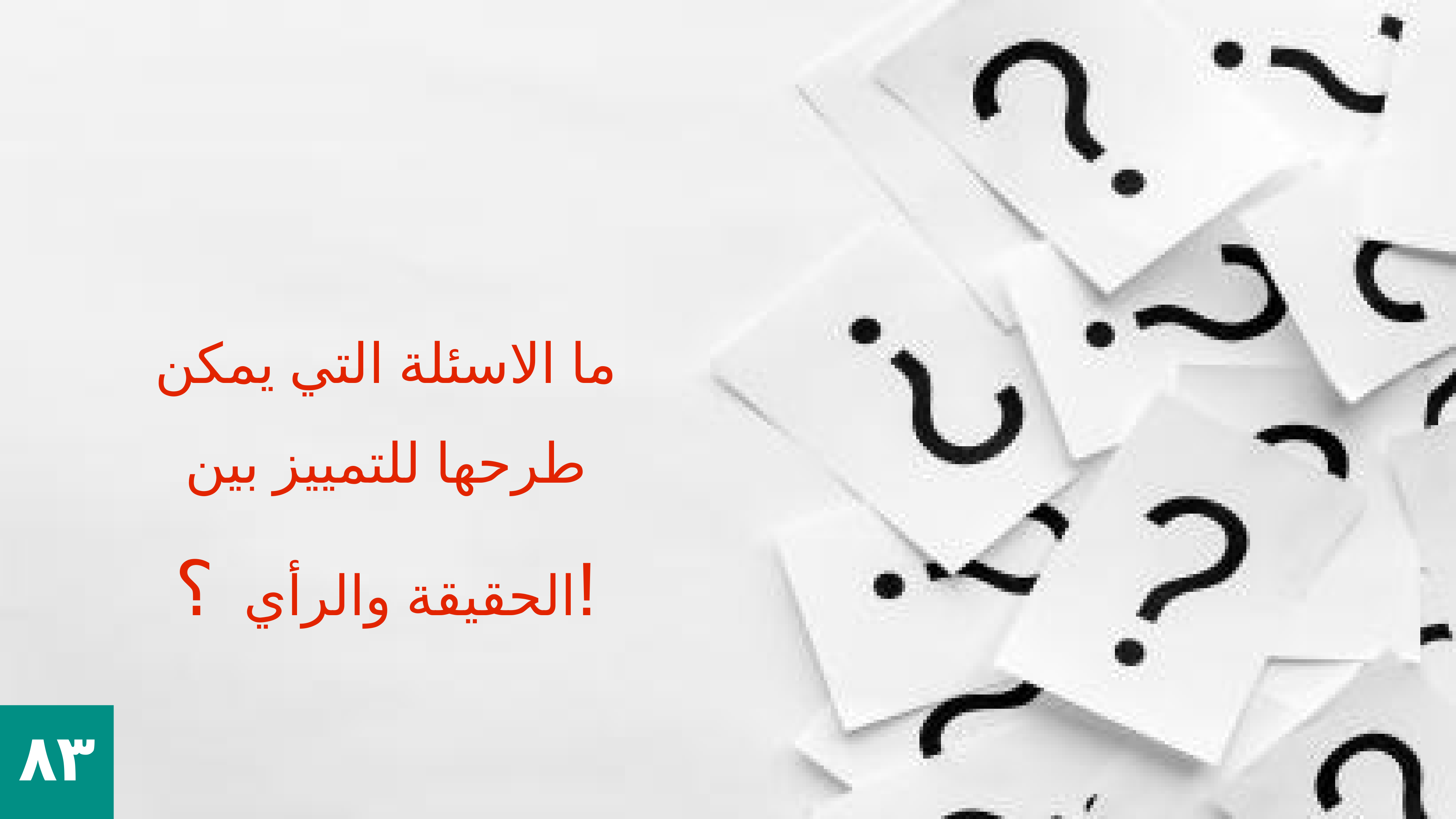

ما الاسئلة التي يمكن طرحها للتمييز بين الحقيقة والرأي  ؟!
٨٣